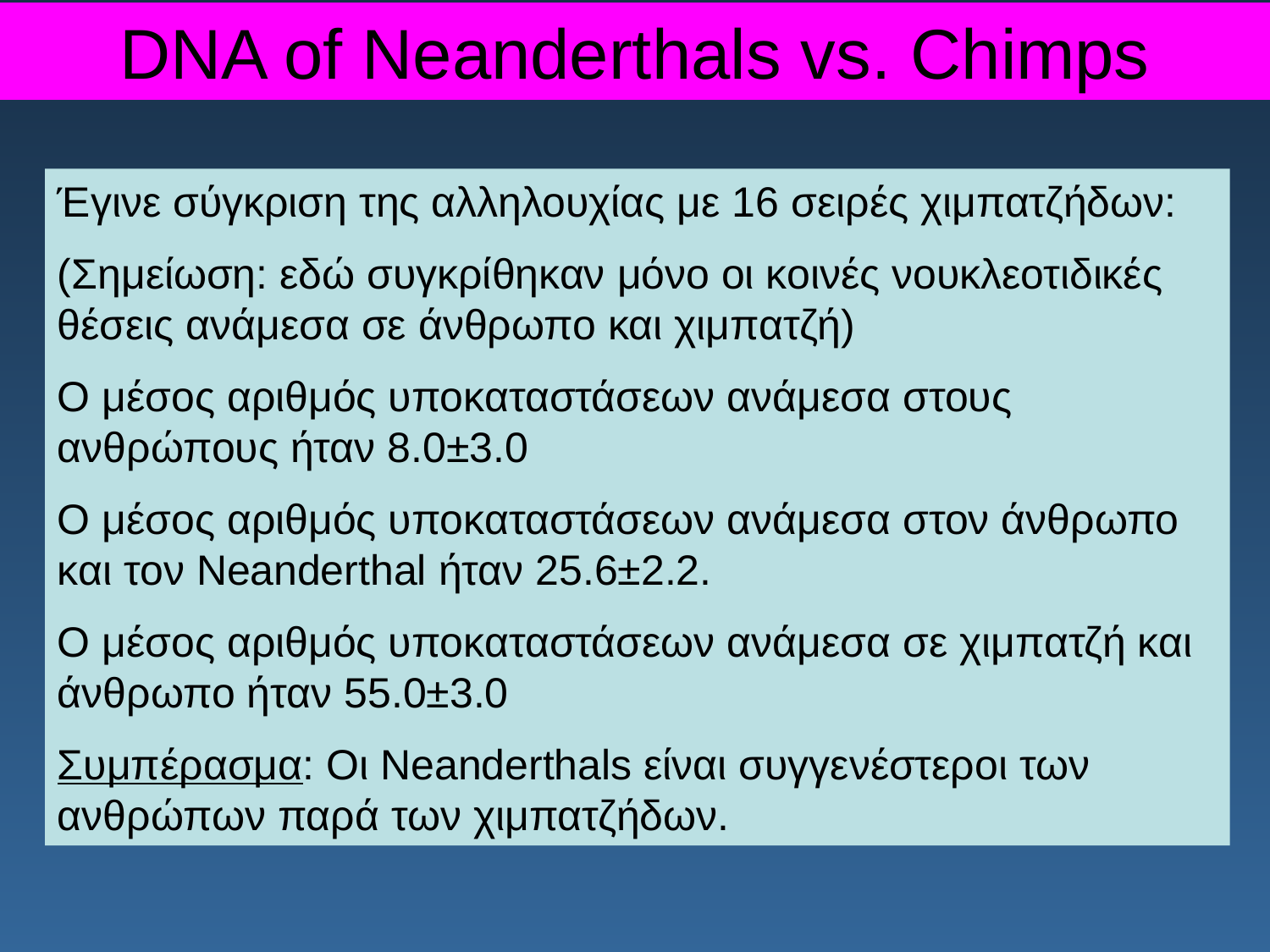

DNA of Neanderthals vs. Chimps
Έγινε σύγκριση της αλληλουχίας με 16 σειρές χιμπατζήδων:
(Σημείωση: εδώ συγκρίθηκαν μόνο οι κοινές νουκλεοτιδικές θέσεις ανάμεσα σε άνθρωπο και χιμπατζή)
Ο μέσος αριθμός υποκαταστάσεων ανάμεσα στους ανθρώπους ήταν 8.0±3.0
Ο μέσος αριθμός υποκαταστάσεων ανάμεσα στον άνθρωπο και τον Neanderthal ήταν 25.6±2.2.
Ο μέσος αριθμός υποκαταστάσεων ανάμεσα σε χιμπατζή και άνθρωπο ήταν 55.0±3.0
Συμπέρασμα: Οι Neanderthals είναι συγγενέστεροι των ανθρώπων παρά των χιμπατζήδων.